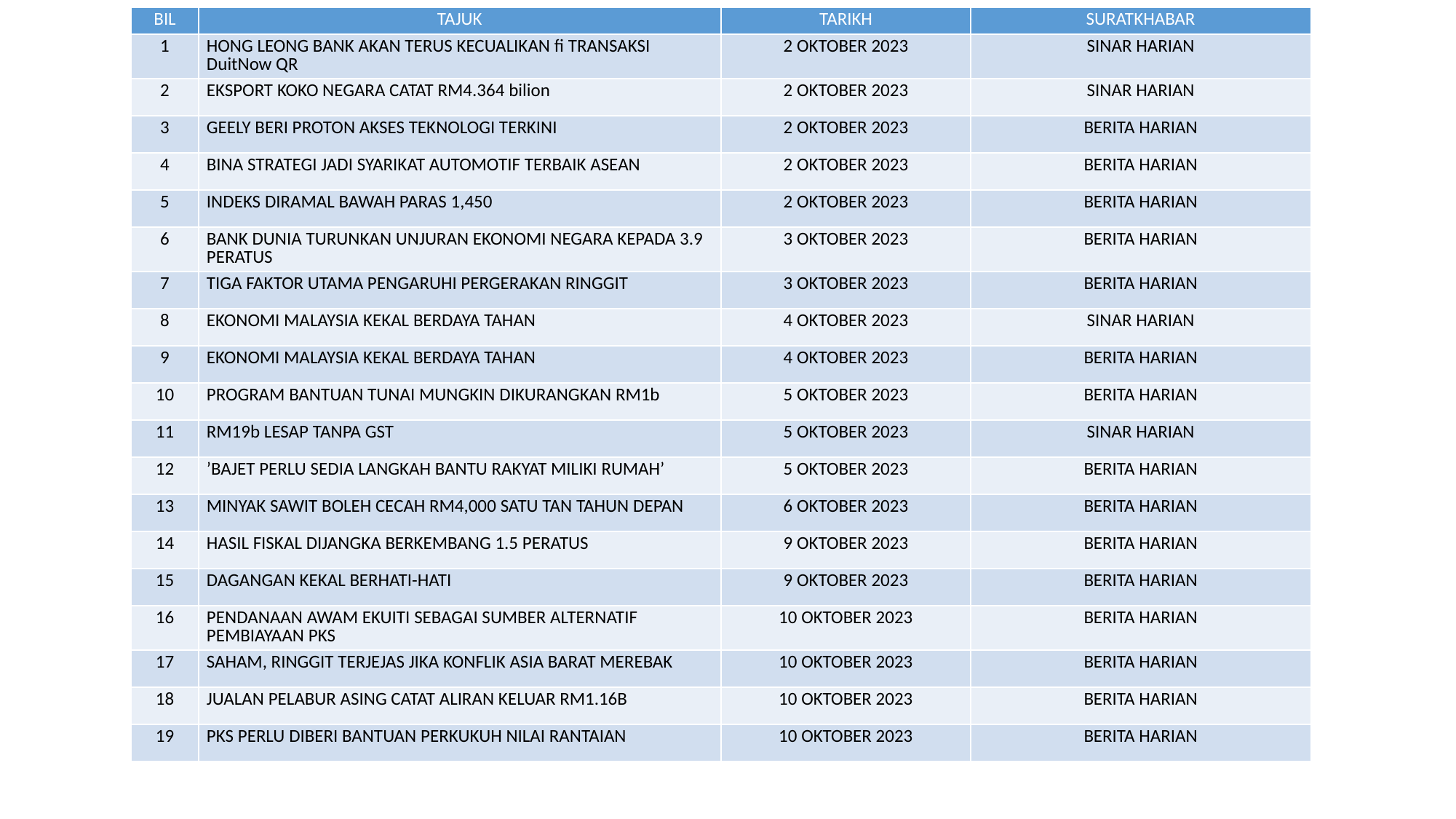

| BIL | TAJUK | TARIKH | SURATKHABAR |
| --- | --- | --- | --- |
| 1 | HONG LEONG BANK AKAN TERUS KECUALIKAN fi TRANSAKSI DuitNow QR | 2 OKTOBER 2023 | SINAR HARIAN |
| 2 | EKSPORT KOKO NEGARA CATAT RM4.364 bilion | 2 OKTOBER 2023 | SINAR HARIAN |
| 3 | GEELY BERI PROTON AKSES TEKNOLOGI TERKINI | 2 OKTOBER 2023 | BERITA HARIAN |
| 4 | BINA STRATEGI JADI SYARIKAT AUTOMOTIF TERBAIK ASEAN | 2 OKTOBER 2023 | BERITA HARIAN |
| 5 | INDEKS DIRAMAL BAWAH PARAS 1,450 | 2 OKTOBER 2023 | BERITA HARIAN |
| 6 | BANK DUNIA TURUNKAN UNJURAN EKONOMI NEGARA KEPADA 3.9 PERATUS | 3 OKTOBER 2023 | BERITA HARIAN |
| 7 | TIGA FAKTOR UTAMA PENGARUHI PERGERAKAN RINGGIT | 3 OKTOBER 2023 | BERITA HARIAN |
| 8 | EKONOMI MALAYSIA KEKAL BERDAYA TAHAN | 4 OKTOBER 2023 | SINAR HARIAN |
| 9 | EKONOMI MALAYSIA KEKAL BERDAYA TAHAN | 4 OKTOBER 2023 | BERITA HARIAN |
| 10 | PROGRAM BANTUAN TUNAI MUNGKIN DIKURANGKAN RM1b | 5 OKTOBER 2023 | BERITA HARIAN |
| 11 | RM19b LESAP TANPA GST | 5 OKTOBER 2023 | SINAR HARIAN |
| 12 | ’BAJET PERLU SEDIA LANGKAH BANTU RAKYAT MILIKI RUMAH’ | 5 OKTOBER 2023 | BERITA HARIAN |
| 13 | MINYAK SAWIT BOLEH CECAH RM4,000 SATU TAN TAHUN DEPAN | 6 OKTOBER 2023 | BERITA HARIAN |
| 14 | HASIL FISKAL DIJANGKA BERKEMBANG 1.5 PERATUS | 9 OKTOBER 2023 | BERITA HARIAN |
| 15 | DAGANGAN KEKAL BERHATI-HATI | 9 OKTOBER 2023 | BERITA HARIAN |
| 16 | PENDANAAN AWAM EKUITI SEBAGAI SUMBER ALTERNATIF PEMBIAYAAN PKS | 10 OKTOBER 2023 | BERITA HARIAN |
| 17 | SAHAM, RINGGIT TERJEJAS JIKA KONFLIK ASIA BARAT MEREBAK | 10 OKTOBER 2023 | BERITA HARIAN |
| 18 | JUALAN PELABUR ASING CATAT ALIRAN KELUAR RM1.16B | 10 OKTOBER 2023 | BERITA HARIAN |
| 19 | PKS PERLU DIBERI BANTUAN PERKUKUH NILAI RANTAIAN | 10 OKTOBER 2023 | BERITA HARIAN |